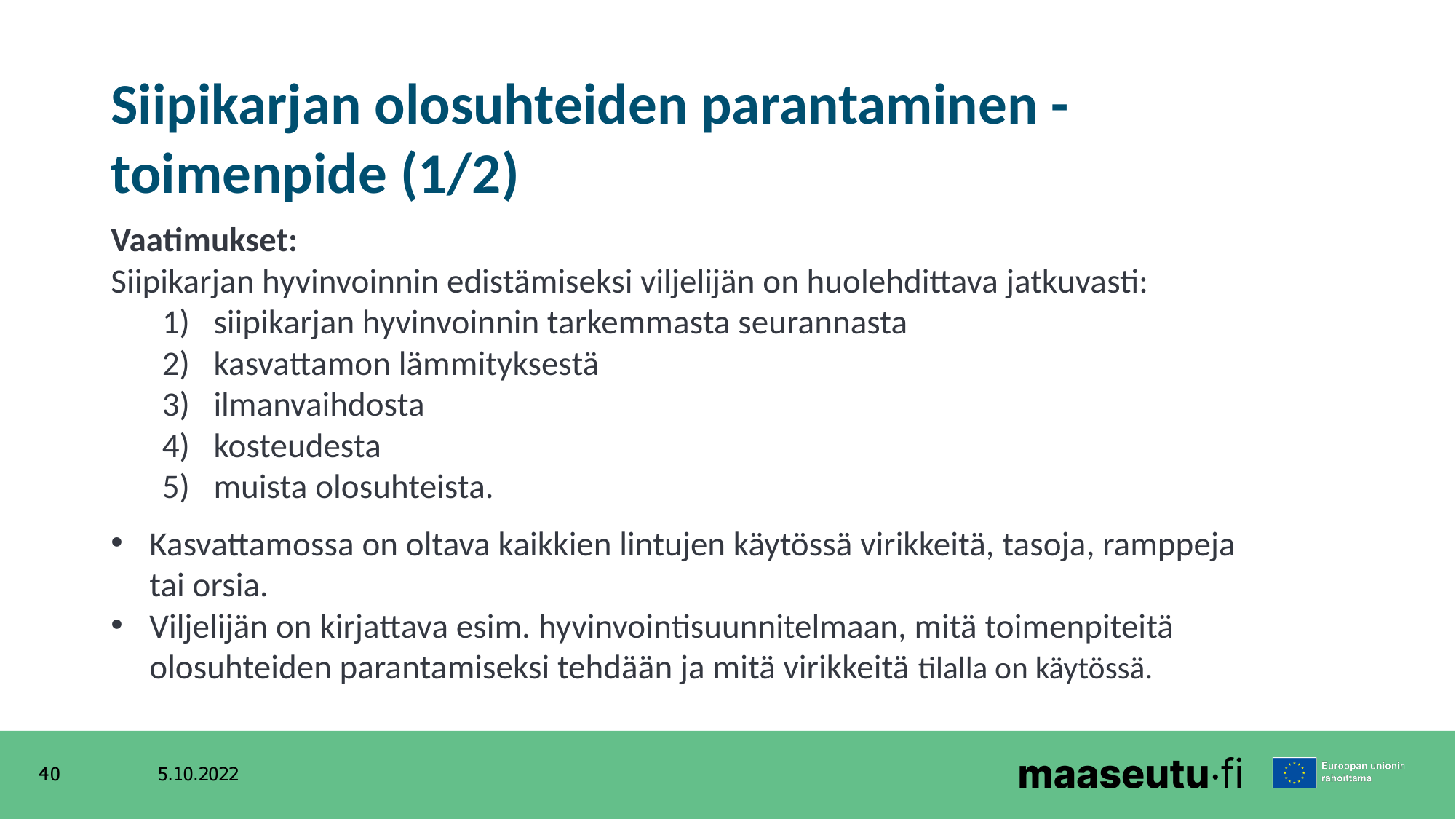

# Siipikarjan olosuhteiden parantaminen -toimenpide (1/2)
Vaatimukset:
Siipikarjan hyvinvoinnin edistämiseksi viljelijän on huolehdittava jatkuvasti:
siipikarjan hyvinvoinnin tarkemmasta seurannasta
kasvattamon lämmityksestä
ilmanvaihdosta
kosteudesta
muista olosuhteista.
Kasvattamossa on oltava kaikkien lintujen käytössä virikkeitä, tasoja, ramppeja tai orsia.
Viljelijän on kirjattava esim. hyvinvointisuunnitelmaan, mitä toimenpiteitä olosuhteiden parantamiseksi tehdään ja mitä virikkeitä tilalla on käytössä.